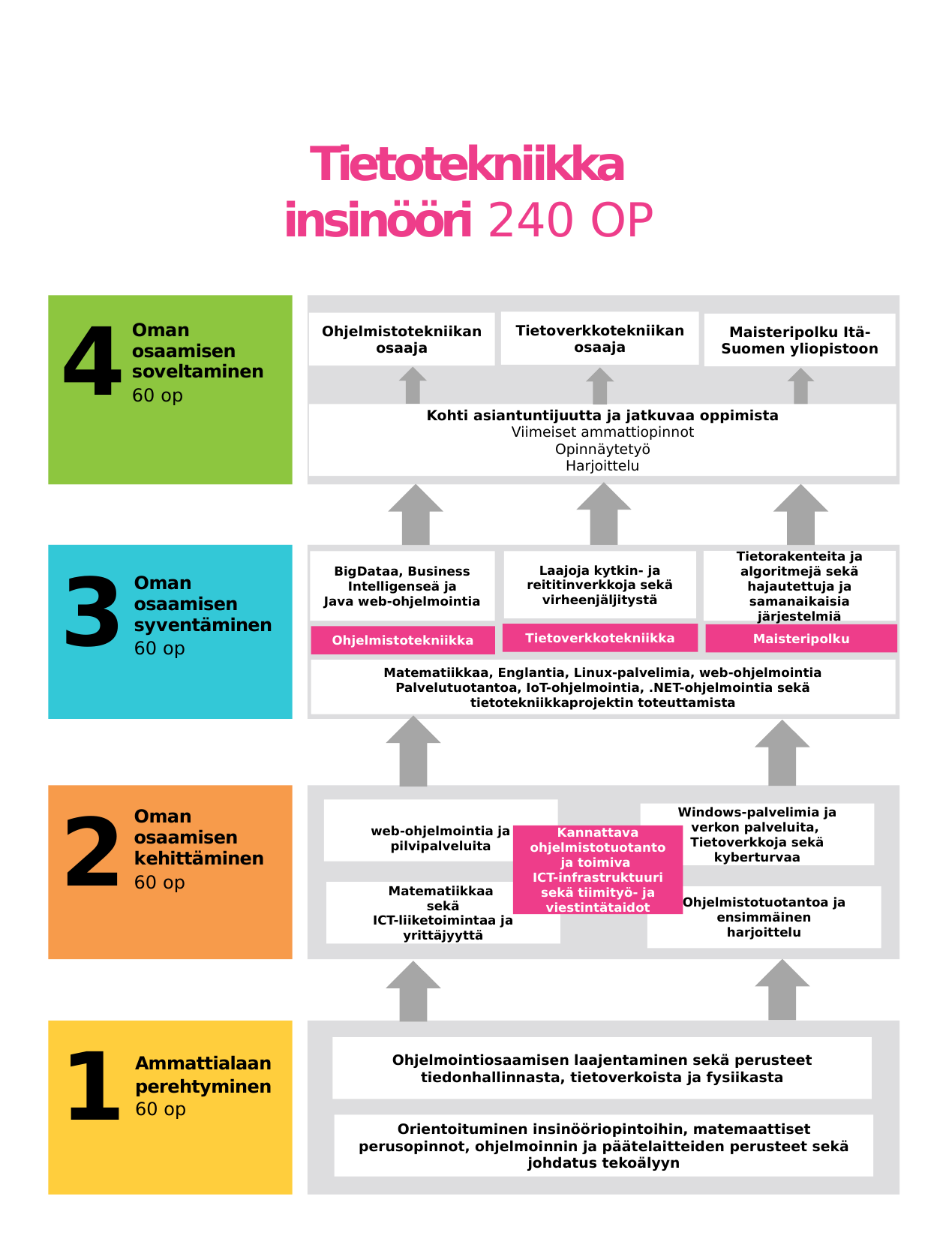

# Tietotekniikka insinööri 240 OP

4
Tietoverkkotekniikan osaaja
Ohjelmistotekniikan osaaja

Maisteripolku Itä-Suomen yliopistoon

Oman osaamisen soveltaminen
60 op

Kohti asiantuntijuutta ja jatkuvaa oppimista
Viimeiset ammattiopinnot
Opinnäytetyö
Harjoittelu

Tietorakenteita ja algoritmejä sekä hajautettuja ja samanaikaisia järjestelmiä
Laajoja kytkin- ja reititinverkkoja sekä virheenjäljitystä
BigDataa, Business Intelligenseä ja Java web-ohjelmointia
3
Oman osaamisen syventäminen
60 op
Tietoverkkotekniikka
Maisteripolku
Ohjelmistotekniikka
Matematiikkaa, Englantia, Linux-palvelimia, web-ohjelmointia
Palvelutuotantoa, IoT-ohjelmointia, .NET-ohjelmointia sekä tietotekniikkaprojektin toteuttamista

2

web-ohjelmointia ja pilvipalveluita
Windows-palvelimia ja verkon palveluita,
Tietoverkkoja sekä
kyberturvaa
Oman osaamisen kehittäminen
60 op
Kannattava ohjelmistotuotanto ja toimiva
ICT-infrastruktuuri sekä tiimityö- ja
viestintätaidot
Matematiikkaa
sekä
ICT-liiketoimintaa ja yrittäjyyttä
Ohjelmistotuotantoa ja ensimmäinen
harjoittelu

1
Ohjelmointiosaamisen laajentaminen sekä perusteet tiedonhallinnasta, tietoverkoista ja fysiikasta
Ammattialaan perehtyminen 60 op
Orientoituminen insinööriopintoihin, matemaattiset perusopinnot, ohjelmoinnin ja päätelaitteiden perusteet sekä johdatus tekoälyyn